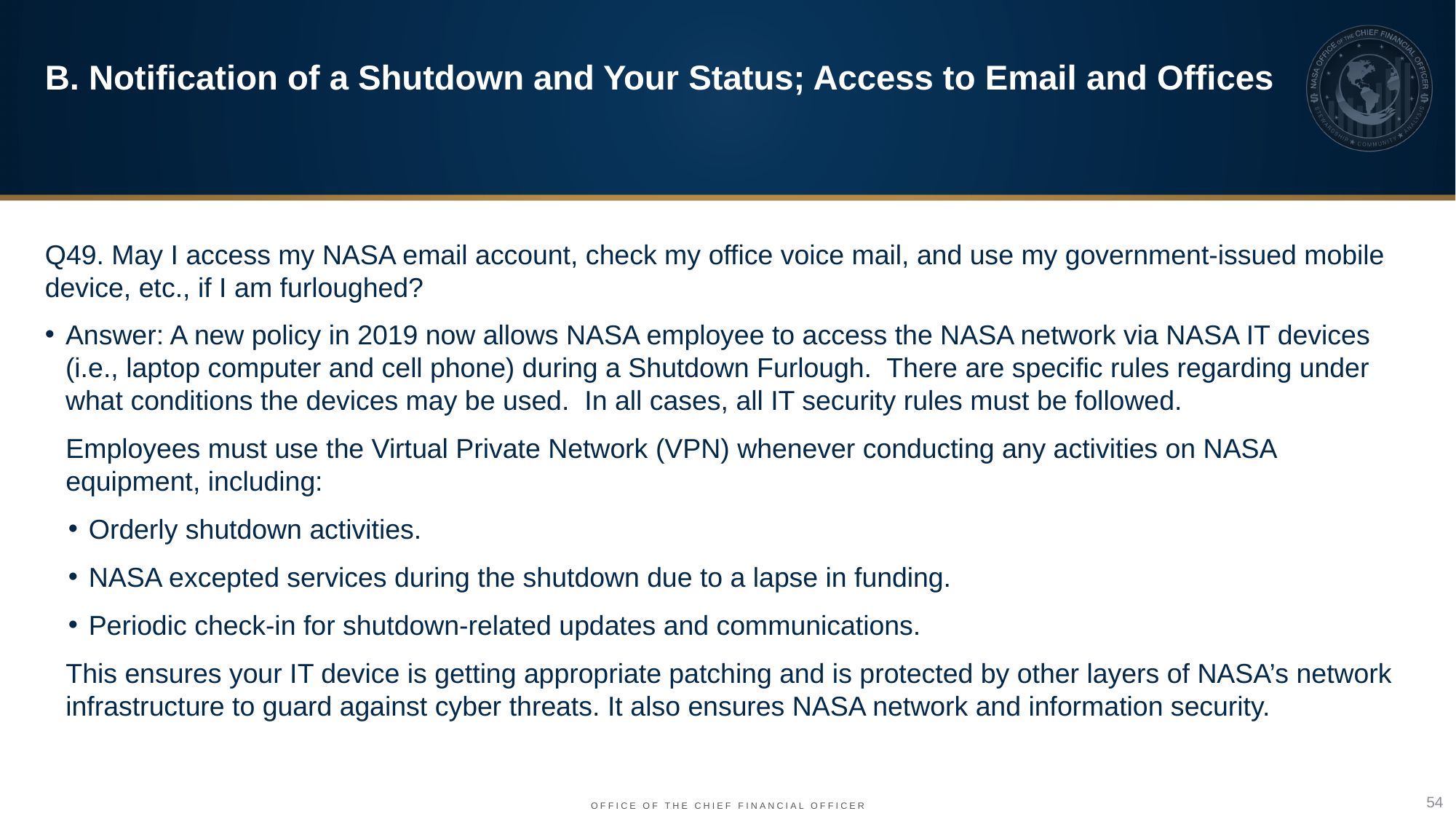

B. Notification of a Shutdown and Your Status; Access to Email and Offices
Q49. May I access my NASA email account, check my office voice mail, and use my government-issued mobile device, etc., if I am furloughed?
Answer: A new policy in 2019 now allows NASA employee to access the NASA network via NASA IT devices (i.e., laptop computer and cell phone) during a Shutdown Furlough.  There are specific rules regarding under what conditions the devices may be used.  In all cases, all IT security rules must be followed.
Employees must use the Virtual Private Network (VPN) whenever conducting any activities on NASA equipment, including:
Orderly shutdown activities.
NASA excepted services during the shutdown due to a lapse in funding.
Periodic check-in for shutdown-related updates and communications.
This ensures your IT device is getting appropriate patching and is protected by other layers of NASA’s network infrastructure to guard against cyber threats. It also ensures NASA network and information security.

54